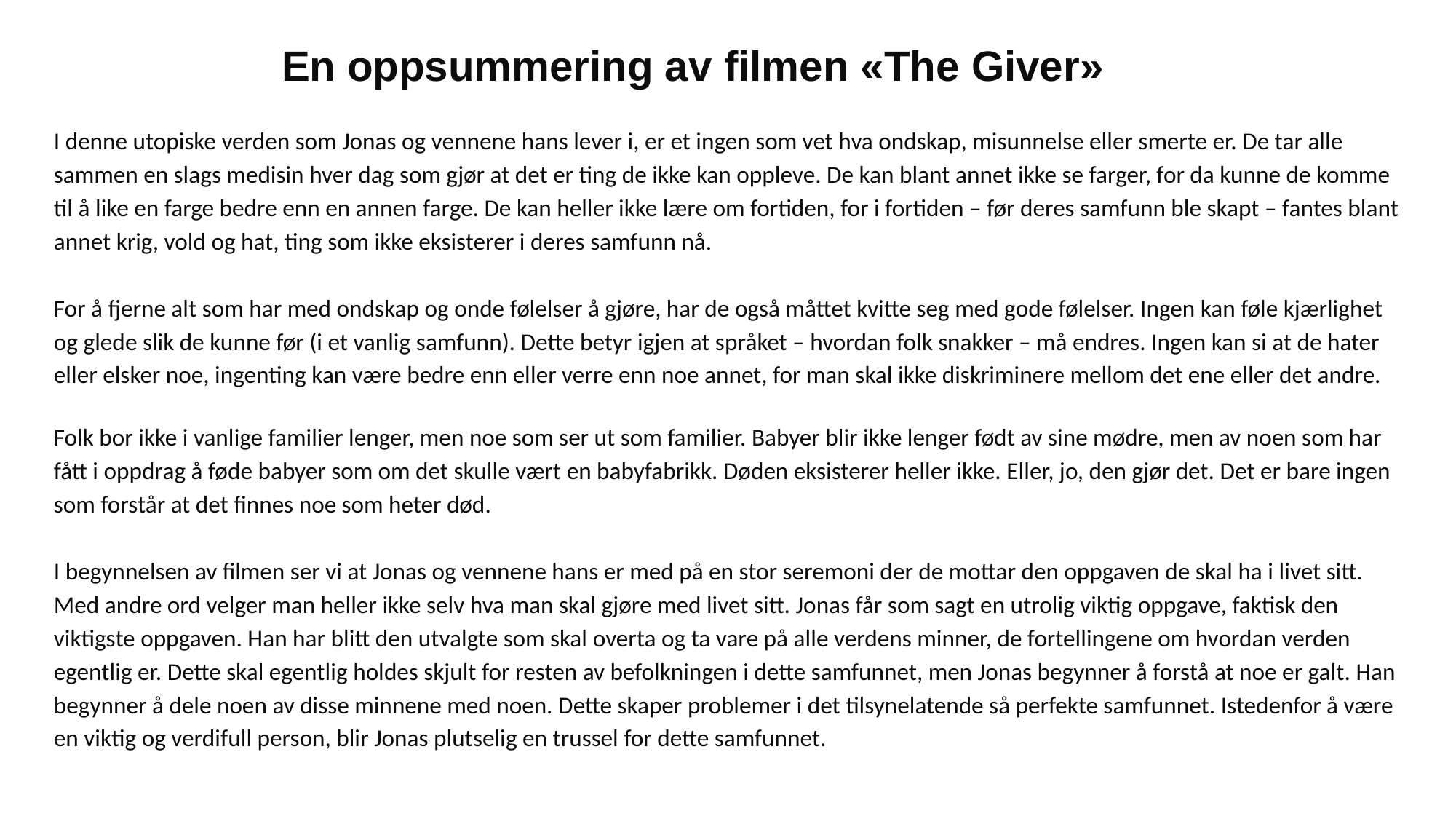

En oppsummering av filmen «The Giver»
I denne utopiske verden som Jonas og vennene hans lever i, er et ingen som vet hva ondskap, misunnelse eller smerte er. De tar alle sammen en slags medisin hver dag som gjør at det er ting de ikke kan oppleve. De kan blant annet ikke se farger, for da kunne de komme til å like en farge bedre enn en annen farge. De kan heller ikke lære om fortiden, for i fortiden – før deres samfunn ble skapt – fantes blant annet krig, vold og hat, ting som ikke eksisterer i deres samfunn nå.

For å fjerne alt som har med ondskap og onde følelser å gjøre, har de også måttet kvitte seg med gode følelser. Ingen kan føle kjærlighet og glede slik de kunne før (i et vanlig samfunn). Dette betyr igjen at språket – hvordan folk snakker – må endres. Ingen kan si at de hater eller elsker noe, ingenting kan være bedre enn eller verre enn noe annet, for man skal ikke diskriminere mellom det ene eller det andre.

Folk bor ikke i vanlige familier lenger, men noe som ser ut som familier. Babyer blir ikke lenger født av sine mødre, men av noen som har fått i oppdrag å føde babyer som om det skulle vært en babyfabrikk. Døden eksisterer heller ikke. Eller, jo, den gjør det. Det er bare ingen som forstår at det finnes noe som heter død.

I begynnelsen av filmen ser vi at Jonas og vennene hans er med på en stor seremoni der de mottar den oppgaven de skal ha i livet sitt. Med andre ord velger man heller ikke selv hva man skal gjøre med livet sitt. Jonas får som sagt en utrolig viktig oppgave, faktisk den viktigste oppgaven. Han har blitt den utvalgte som skal overta og ta vare på alle verdens minner, de fortellingene om hvordan verden egentlig er. Dette skal egentlig holdes skjult for resten av befolkningen i dette samfunnet, men Jonas begynner å forstå at noe er galt. Han begynner å dele noen av disse minnene med noen. Dette skaper problemer i det tilsynelatende så perfekte samfunnet. Istedenfor å være en viktig og verdifull person, blir Jonas plutselig en trussel for dette samfunnet.